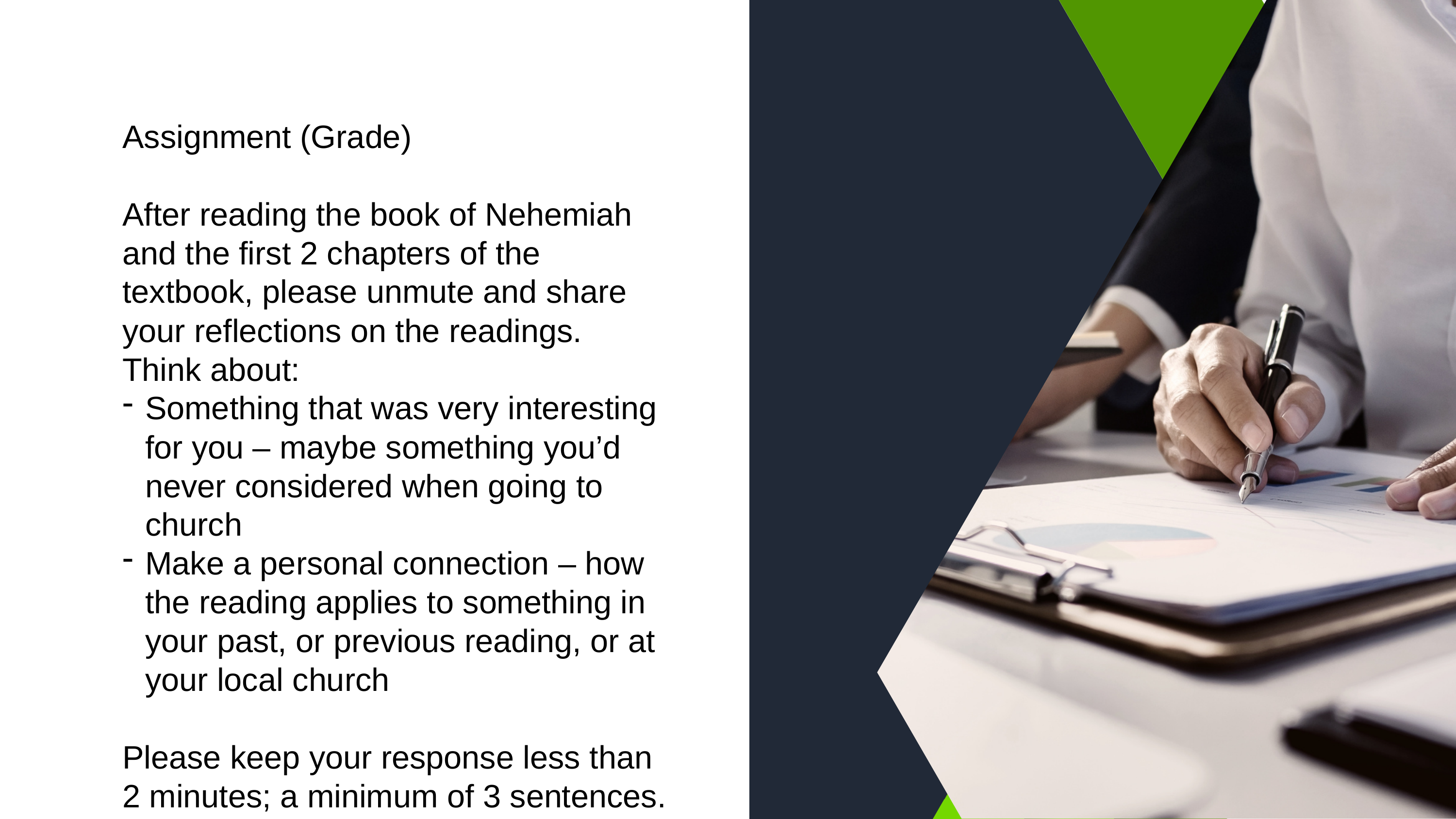

WATERFALL
(Participation Grade)

When you think of Administrative Leadership…
Assignment (Grade)

After reading the book of Nehemiah and the first 2 chapters of the textbook, please unmute and share your reflections on the readings.
Think about:
Something that was very interesting for you – maybe something you’d never considered when going to church
Make a personal connection – how the reading applies to something in your past, or previous reading, or at your local church

Please keep your response less than 2 minutes; a minimum of 3 sentences.

In the chat, write:

Your name, the church you belong to, and the city.
Then add 3 words that come to mind when we use the title: Administrative Leadership.